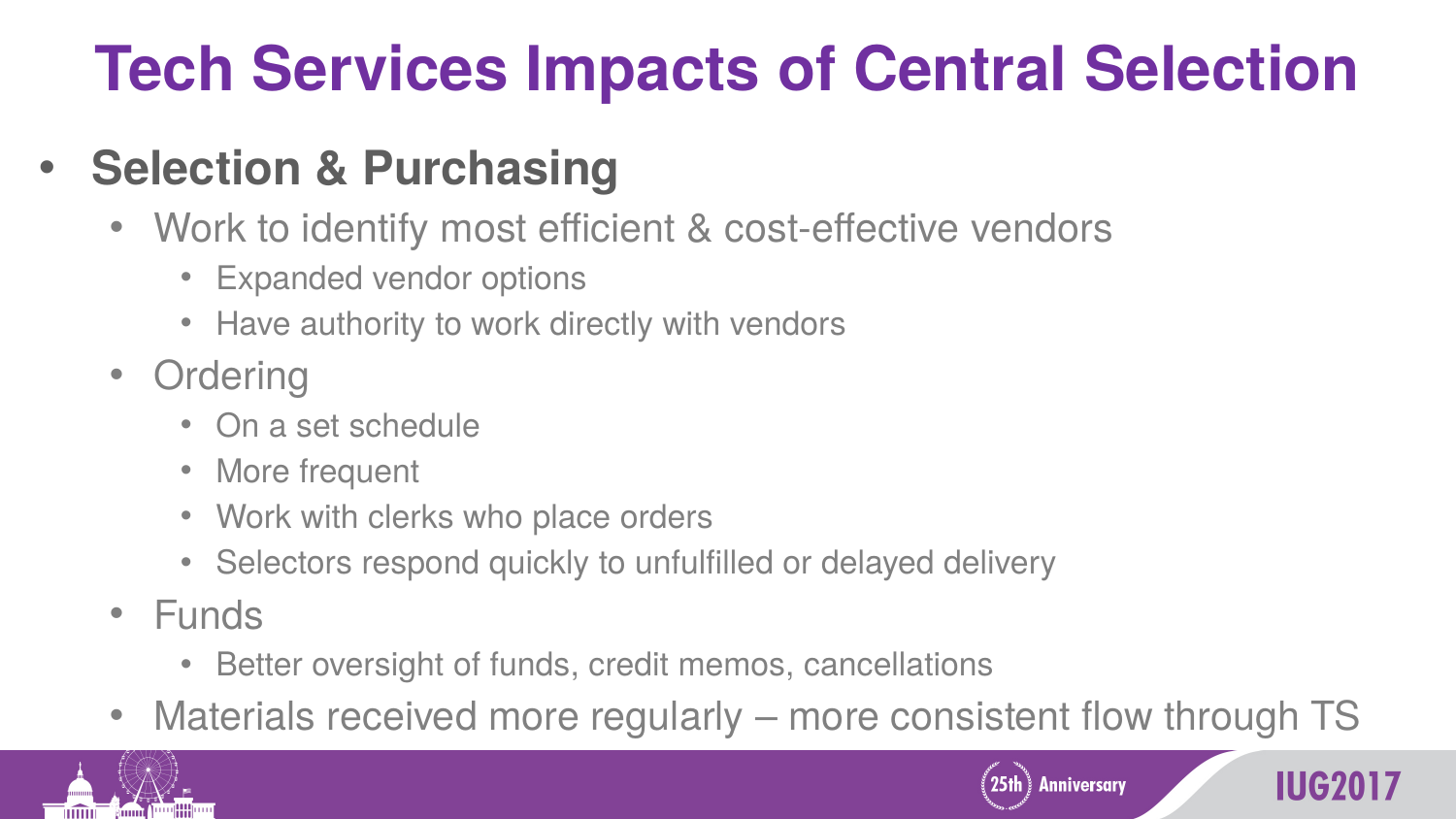

# Tech Services Impacts of Central Selection
Selection & Purchasing
Work to identify most efficient & cost-effective vendors
Expanded vendor options
Have authority to work directly with vendors
Ordering
On a set schedule
More frequent
Work with clerks who place orders
Selectors respond quickly to unfulfilled or delayed delivery
Funds
Better oversight of funds, credit memos, cancellations
Materials received more regularly – more consistent flow through TS